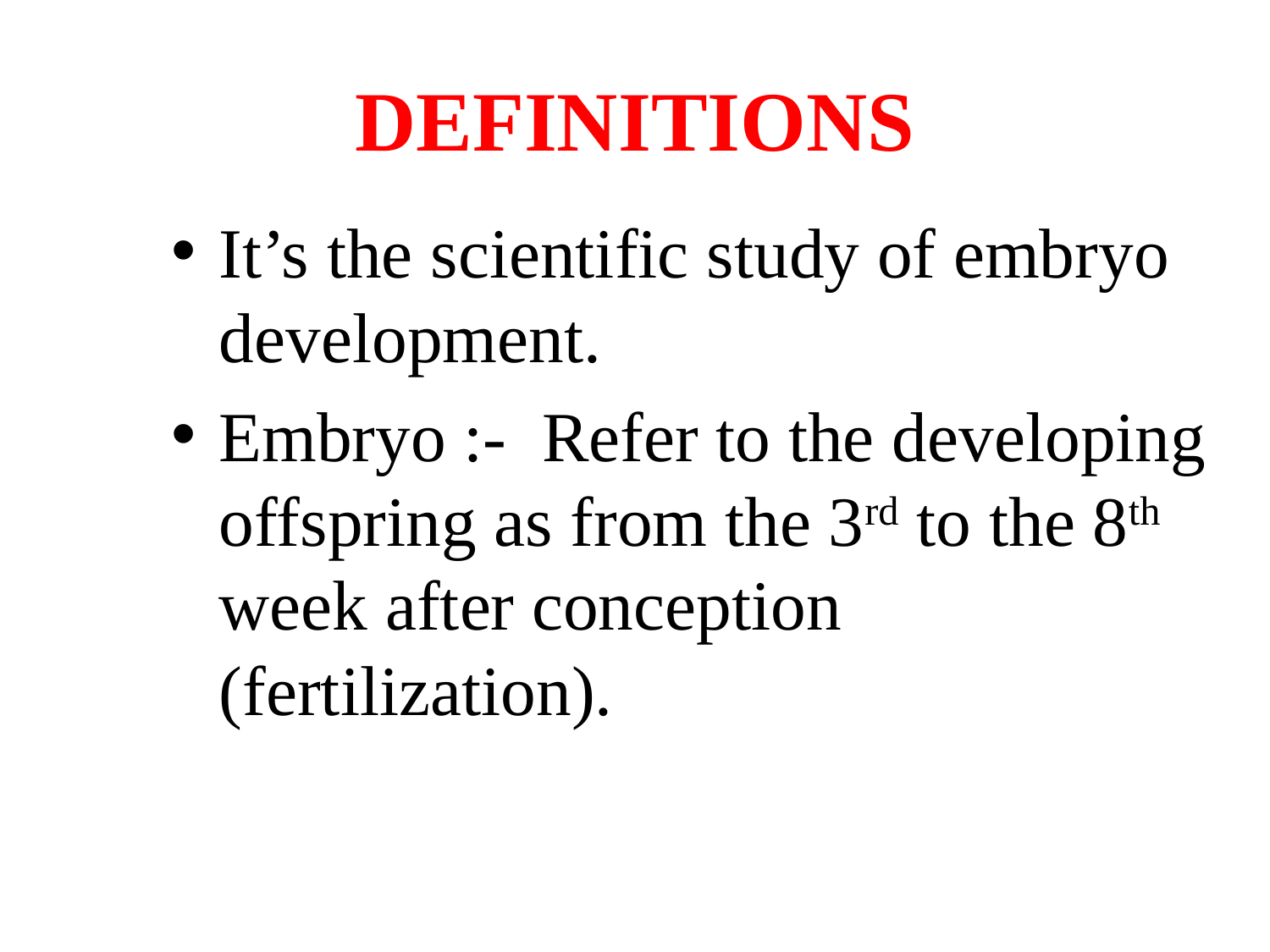

# DEFINITIONS
It’s the scientific study of embryo development.
Embryo :-  Refer to the developing offspring as from the 3rd to the 8th week after conception (fertilization).